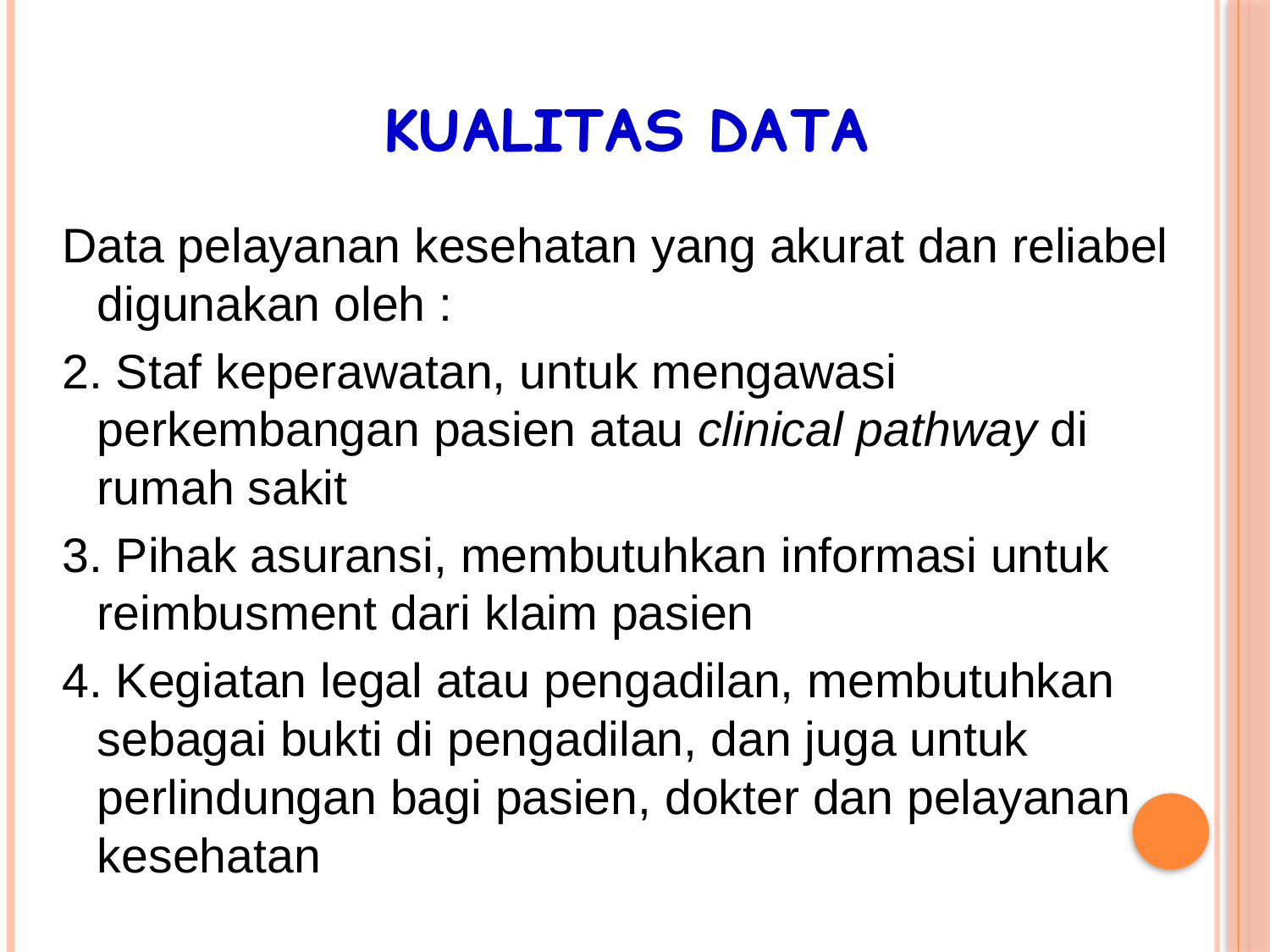

# KUALITAS DATA
Data pelayanan kesehatan yang akurat dan reliabel digunakan oleh :
2. Staf keperawatan, untuk mengawasi perkembangan pasien atau clinical pathway di rumah sakit
3. Pihak asuransi, membutuhkan informasi untuk reimbusment dari klaim pasien
4. Kegiatan legal atau pengadilan, membutuhkan sebagai bukti di pengadilan, dan juga untuk perlindungan bagi pasien, dokter dan pelayanan kesehatan